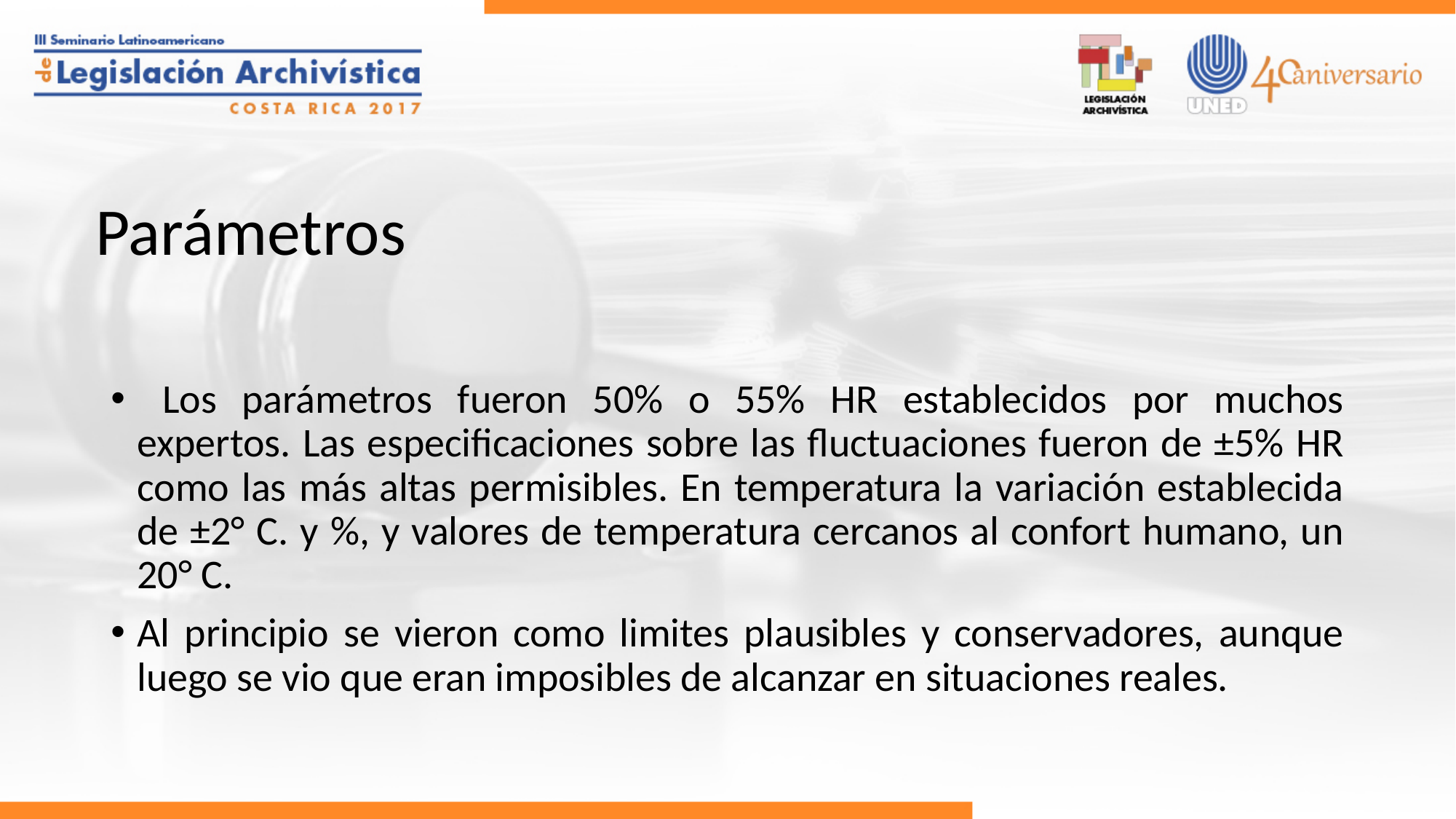

# Parámetros
 Los parámetros fueron 50% o 55% HR establecidos por muchos expertos. Las especificaciones sobre las fluctuaciones fueron de ±5% HR como las más altas permisibles. En temperatura la variación establecida de ±2° C. y %, y valores de temperatura cercanos al confort humano, un 20° C.
Al principio se vieron como limites plausibles y conservadores, aunque luego se vio que eran imposibles de alcanzar en situaciones reales.